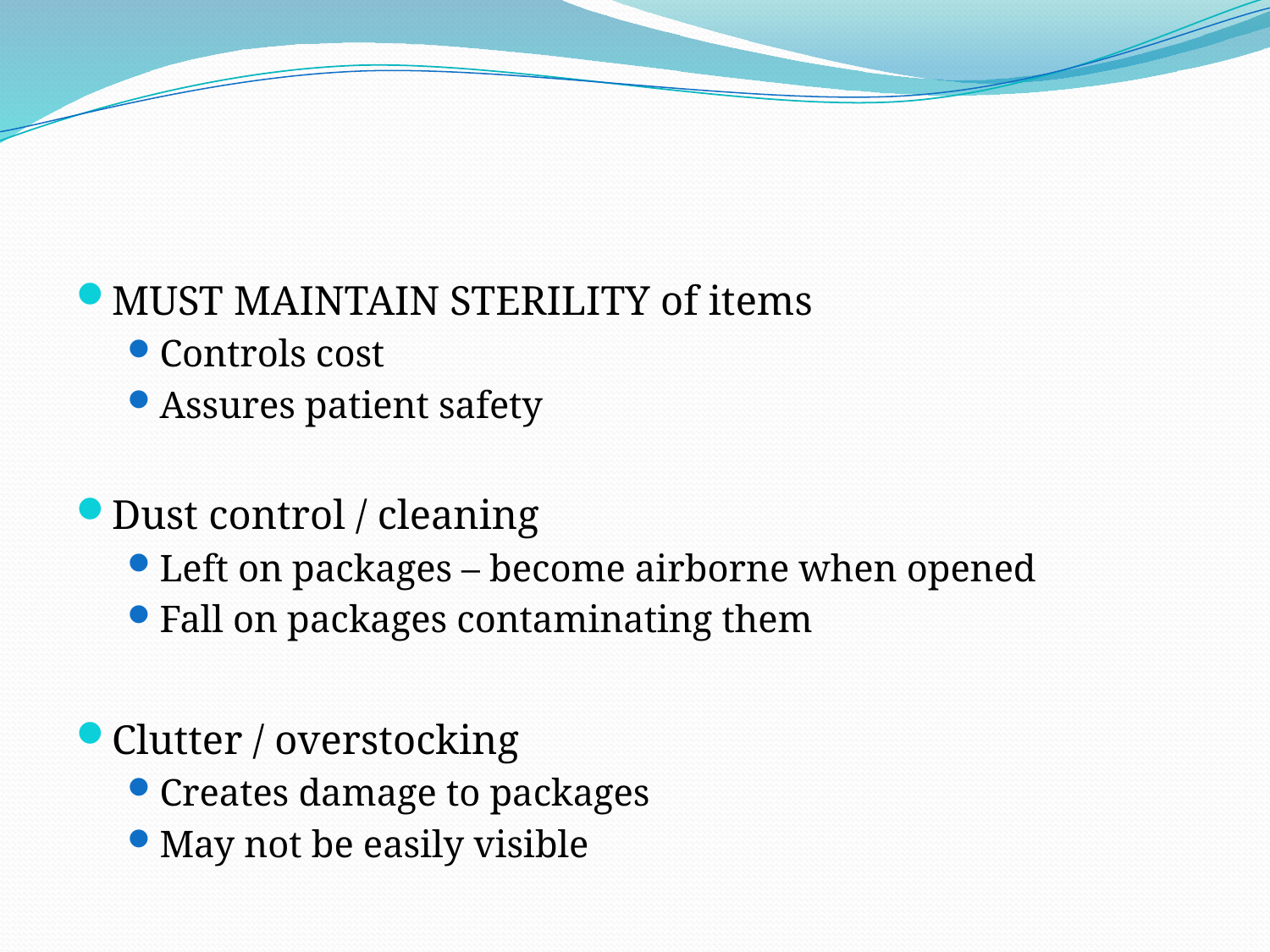

#
MUST MAINTAIN STERILITY of items
Controls cost
Assures patient safety

Dust control / cleaning
Left on packages – become airborne when opened
Fall on packages contaminating them

Clutter / overstocking
Creates damage to packages
May not be easily visible